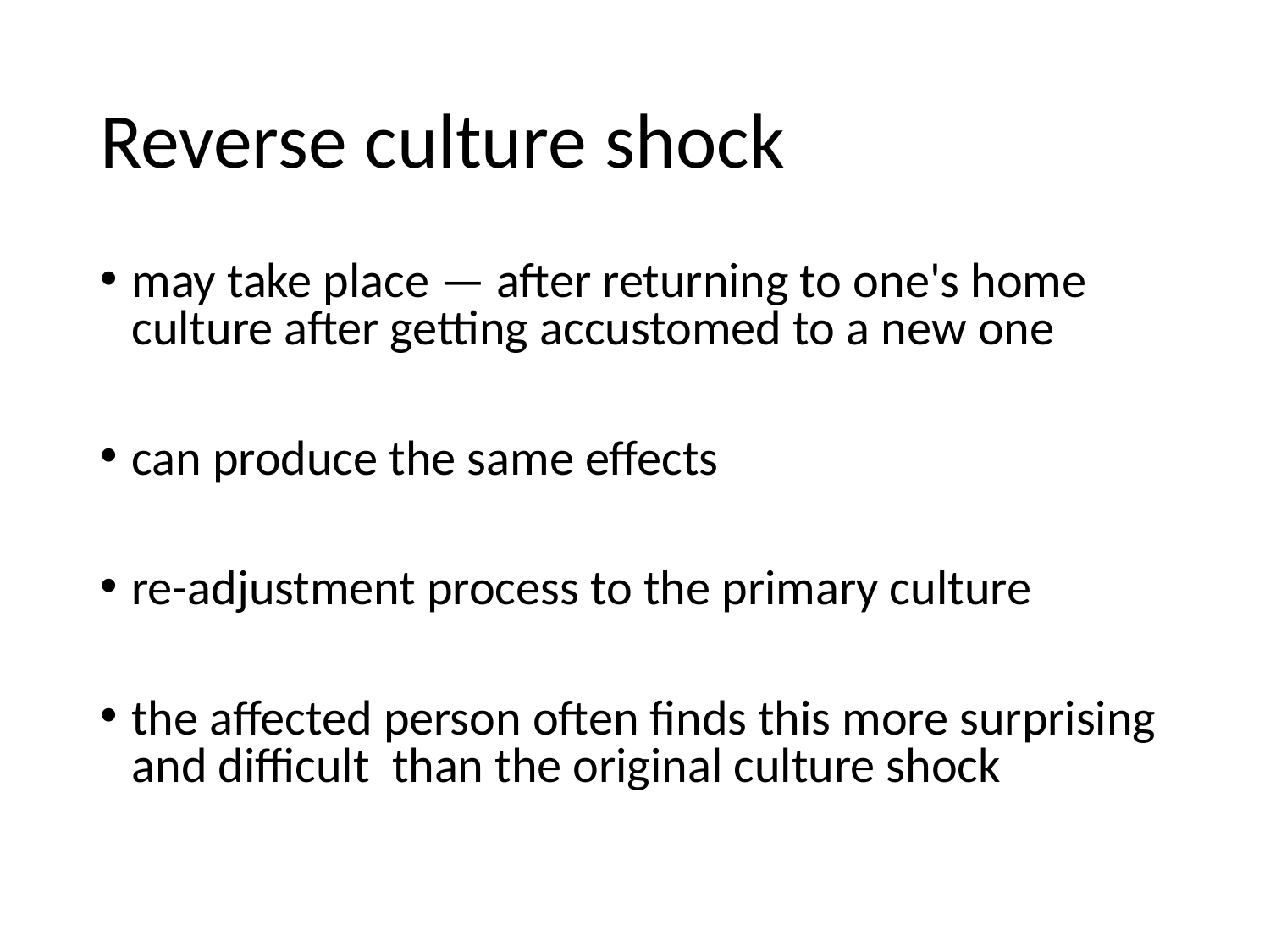

# Reverse culture shock
may take place — after returning to one's home culture after getting accustomed to a new one

can produce the same effects

re-adjustment process to the primary culture

the affected person often finds this more surprising and difficult  than the original culture shock